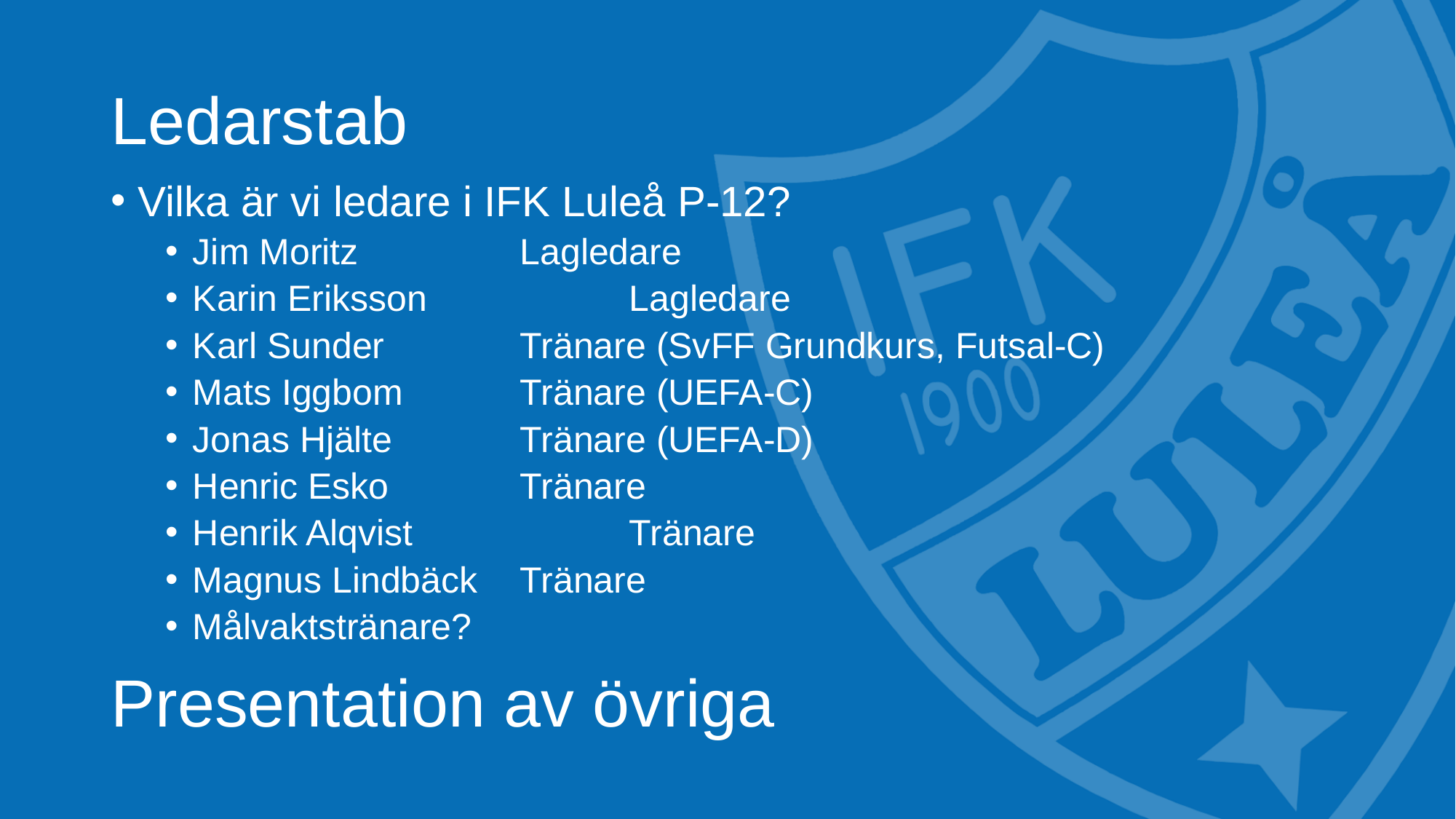

# Ledarstab
Vilka är vi ledare i IFK Luleå P-12?
Jim Moritz		Lagledare
Karin Eriksson		Lagledare
Karl Sunder		Tränare (SvFF Grundkurs, Futsal-C)
Mats Iggbom		Tränare (UEFA-C)
Jonas Hjälte		Tränare (UEFA-D)
Henric Esko		Tränare
Henrik Alqvist		Tränare
Magnus Lindbäck	Tränare
Målvaktstränare?
Presentation av övriga